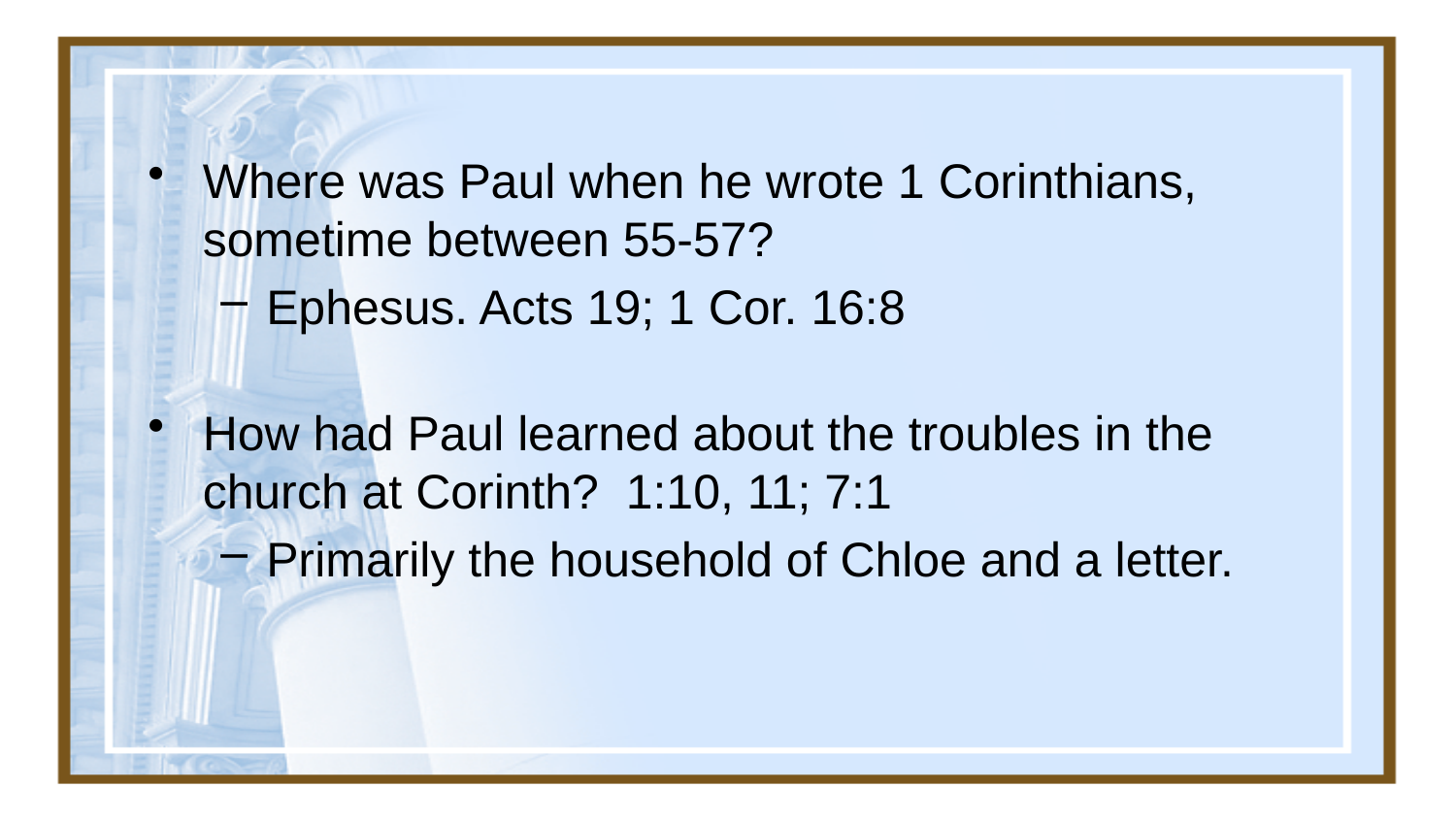

#
Where was Paul when he wrote 1 Corinthians, sometime between 55-57?
Ephesus. Acts 19; 1 Cor. 16:8
How had Paul learned about the troubles in the church at Corinth?  1:10, 11; 7:1
Primarily the household of Chloe and a letter.